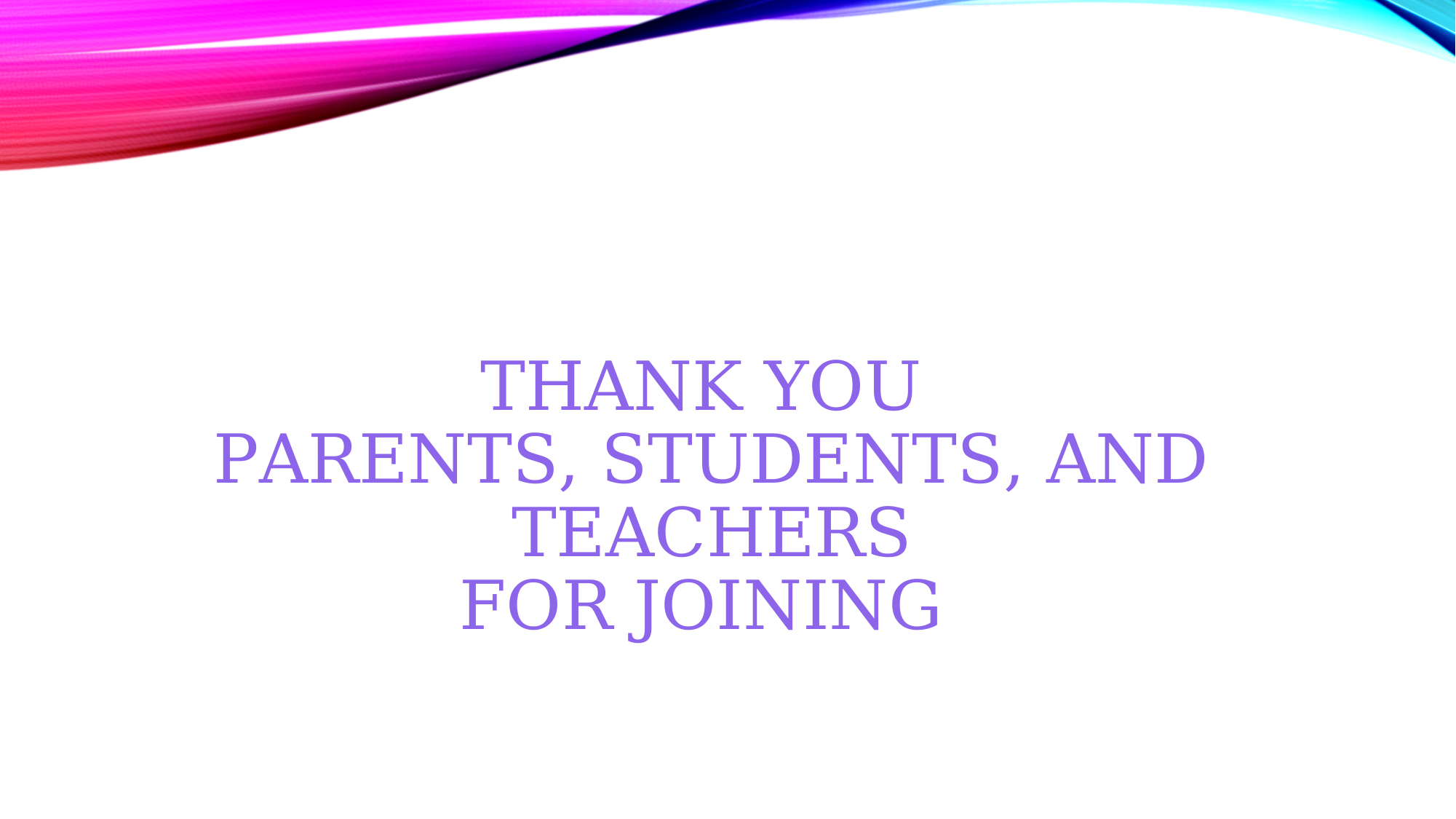

# THANK YOU
PARENTS, STUDENTS, AND TEACHERS
FOR JOINING